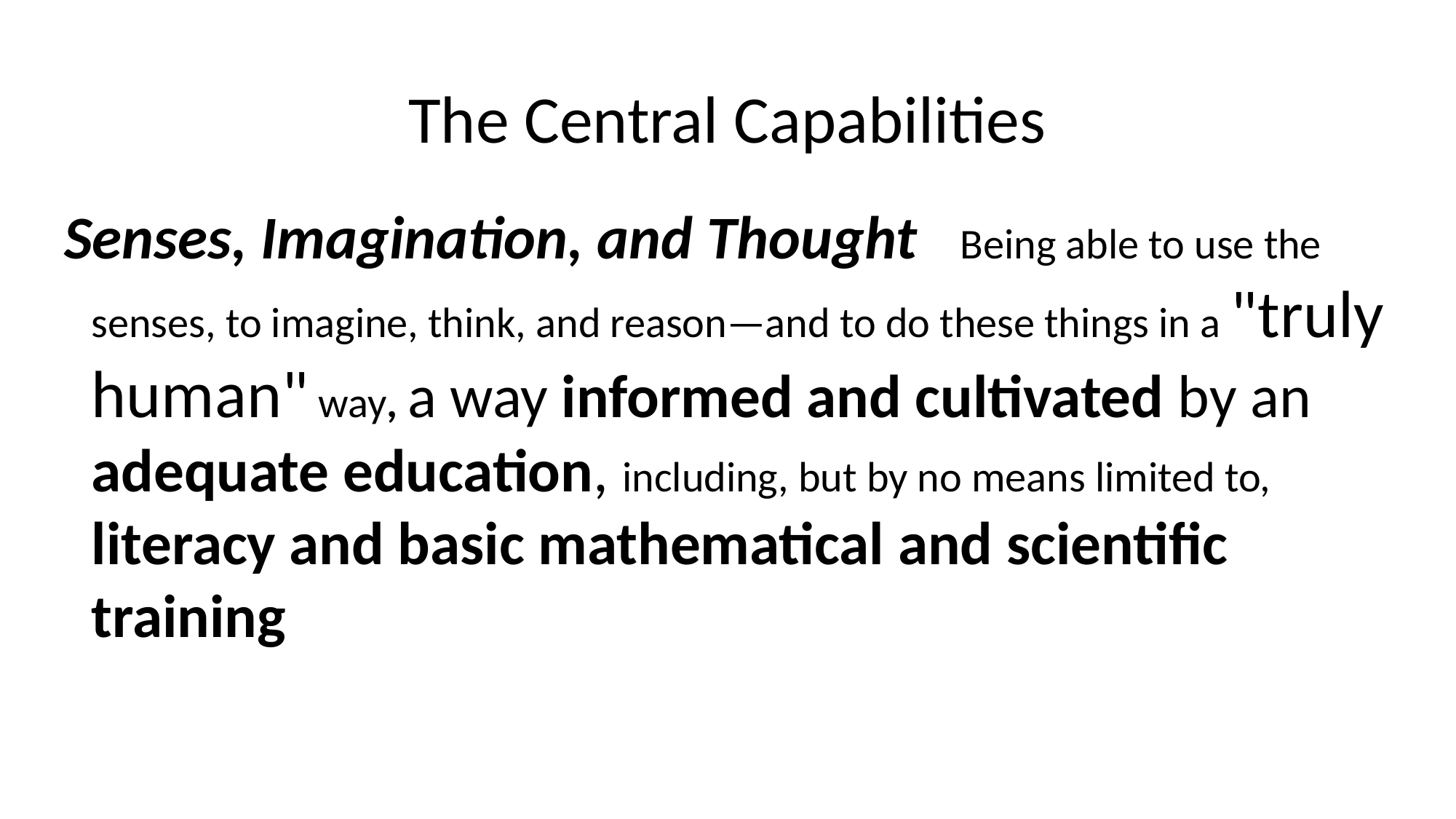

# The Central Capabilities
Senses, Imagination, and Thought    Being able to use the senses, to imagine, think, and reason—and to do these things in a "truly human" way, a way informed and cultivated by an adequate education, including, but by no means limited to, literacy and basic mathematical and scientific training